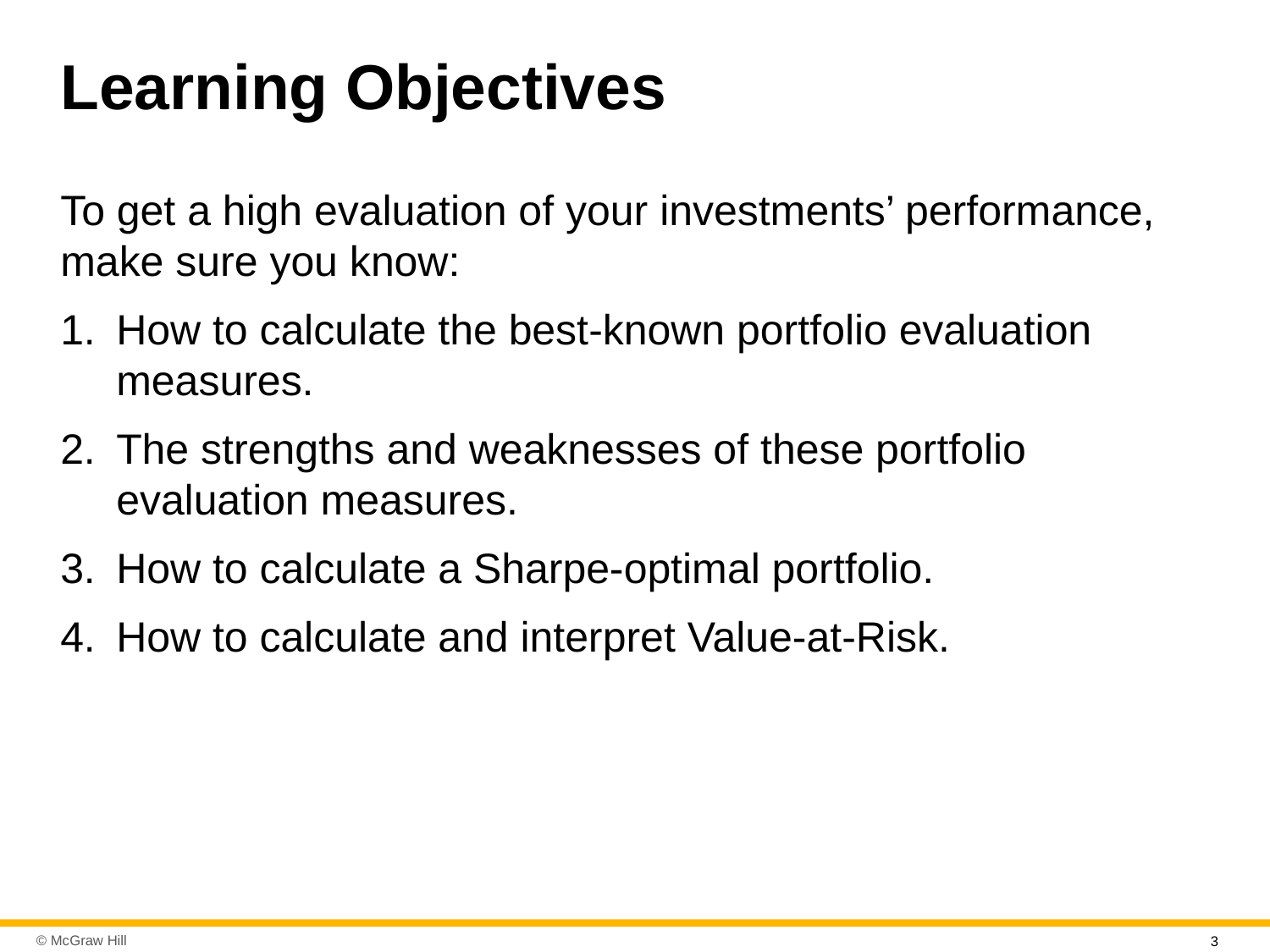

# Learning Objectives
To get a high evaluation of your investments’ performance, make sure you know:
How to calculate the best-known portfolio evaluation measures.
The strengths and weaknesses of these portfolio evaluation measures.
How to calculate a Sharpe-optimal portfolio.
How to calculate and interpret Value-at-Risk.
3